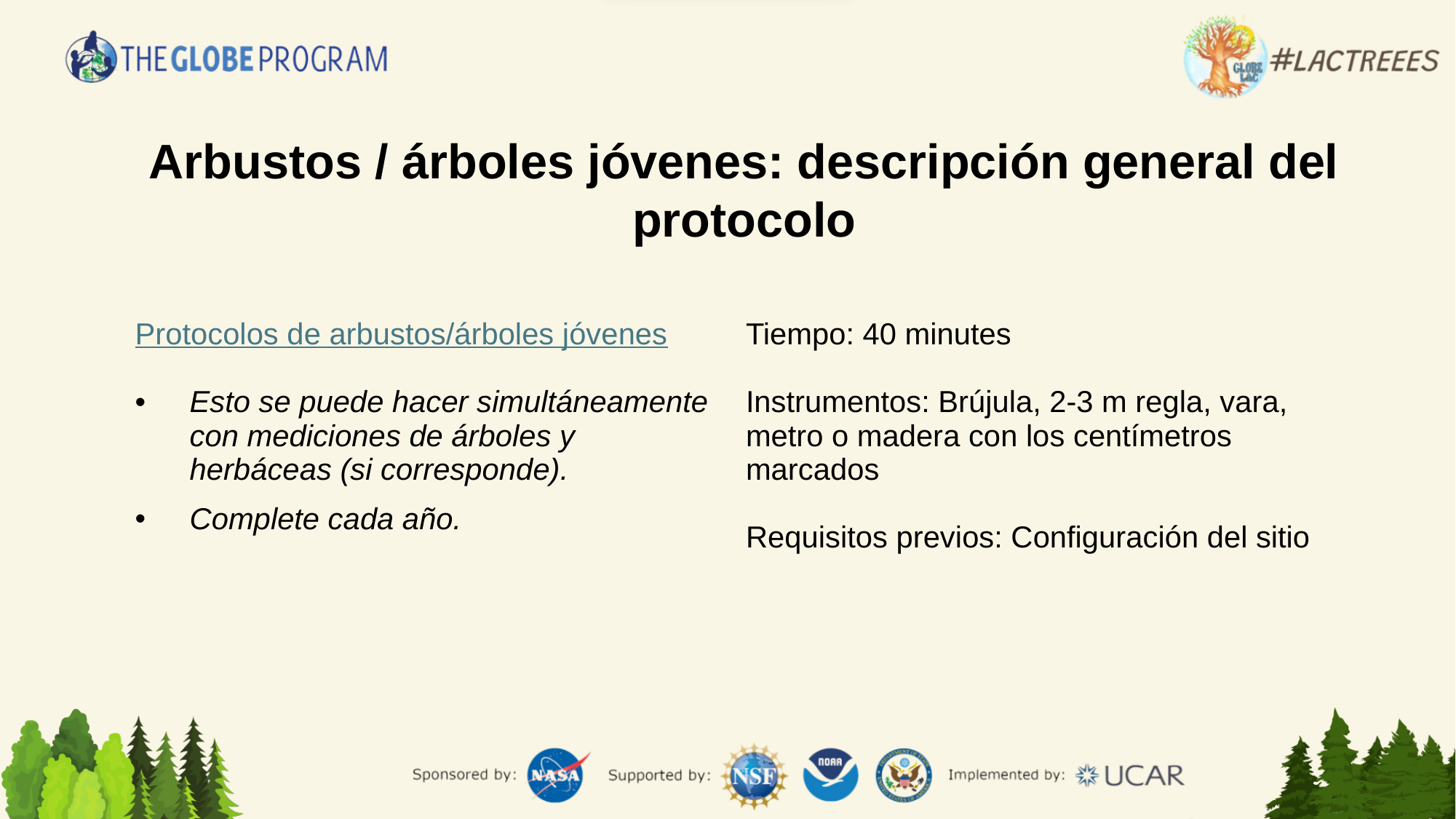

Arbustos / árboles jóvenes: descripción general del protocolo
| Protocolos de arbustos/árboles jóvenes Esto se puede hacer simultáneamente con mediciones de árboles y herbáceas (si corresponde). Complete cada año. | Tiempo: 40 minutes Instrumentos: Brújula, 2-3 m regla, vara, metro o madera con los centímetros marcados Requisitos previos: Configuración del sitio |
| --- | --- |